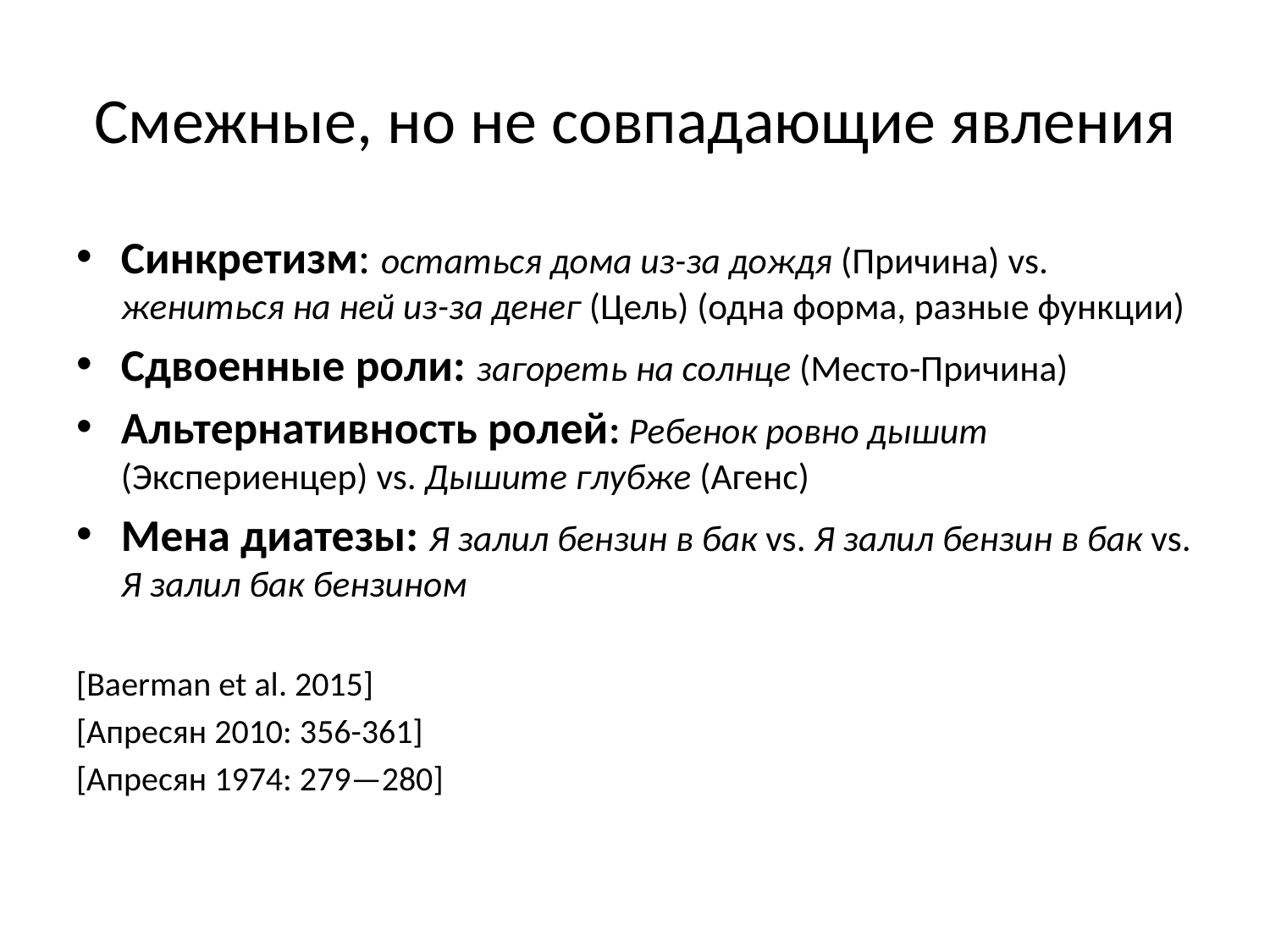

# Смежные, но не совпадающие явления
Синкретизм: остаться дома из-за дождя (Причина) vs. жениться на ней из-за денег (Цель) (одна форма, разные функции)
Сдвоенные роли: загореть на солнце (Место-Причина)
Альтернативность ролей: Ребенок ровно дышит (Экспериенцер) vs. Дышите глубже (Агенс)
Мена диатезы: Я залил бензин в бак vs. Я залил бензин в бак vs. Я залил бак бензином

[Baerman et al. 2015]
[Апресян 2010: 356-361]
[Апресян 1974: 279—280]